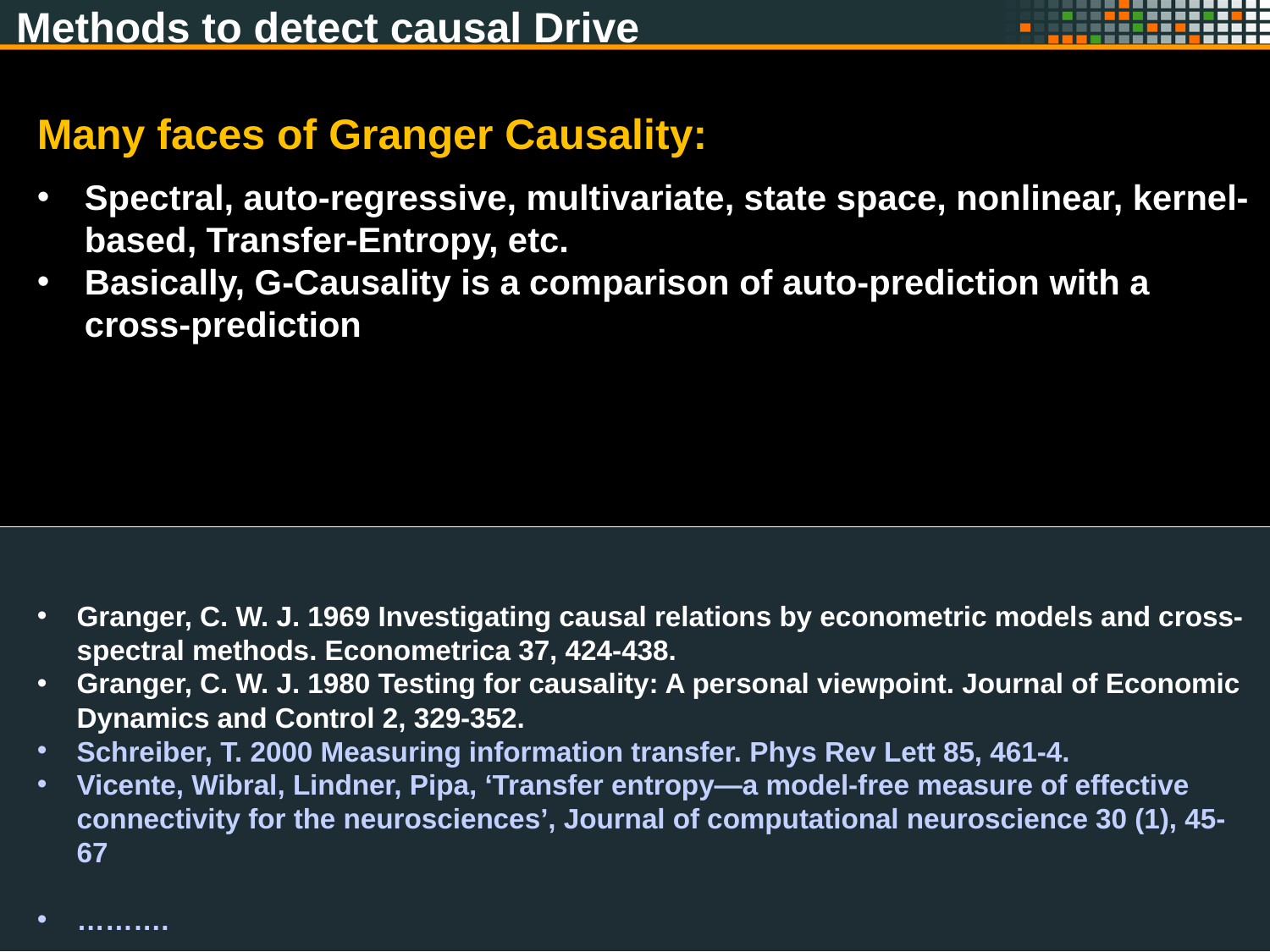

Methods to detect causal Drive

Many faces of Granger Causality:

Spectral, auto-regressive, multivariate, state space, nonlinear, kernel-based, Transfer-Entropy, etc.
Basically, G-Causality is a comparison of auto-prediction with a cross-prediction

Granger, C. W. J. 1969 Investigating causal relations by econometric models and cross-spectral methods. Econometrica 37, 424-438.
Granger, C. W. J. 1980 Testing for causality: A personal viewpoint. Journal of Economic Dynamics and Control 2, 329-352.
Schreiber, T. 2000 Measuring information transfer. Phys Rev Lett 85, 461-4.
Vicente, Wibral, Lindner, Pipa, ‘Transfer entropy—a model-free measure of effective connectivity for the neurosciences’, Journal of computational neuroscience 30 (1), 45-67

……….